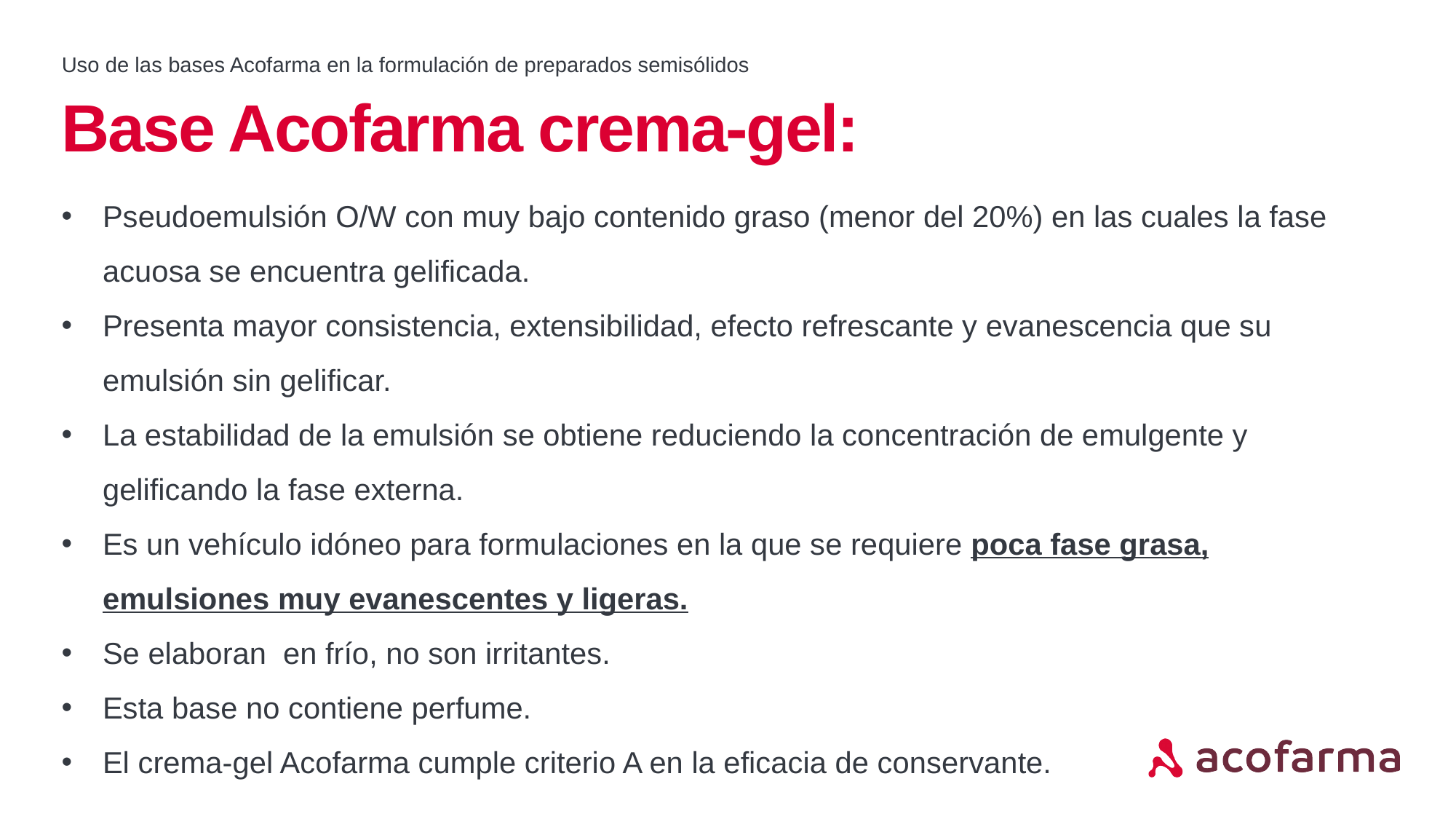

Uso de las bases Acofarma en la formulación de preparados semisólidos
# Base Acofarma crema-gel:
Pseudoemulsión O/W con muy bajo contenido graso (menor del 20%) en las cuales la fase acuosa se encuentra gelificada.
Presenta mayor consistencia, extensibilidad, efecto refrescante y evanescencia que su emulsión sin gelificar.
La estabilidad de la emulsión se obtiene reduciendo la concentración de emulgente y gelificando la fase externa.
Es un vehículo idóneo para formulaciones en la que se requiere poca fase grasa, emulsiones muy evanescentes y ligeras.
Se elaboran  en frío, no son irritantes.
Esta base no contiene perfume.
El crema-gel Acofarma cumple criterio A en la eficacia de conservante.

El agua de cal reacciona con los aceites para formar un linimento.
aa.